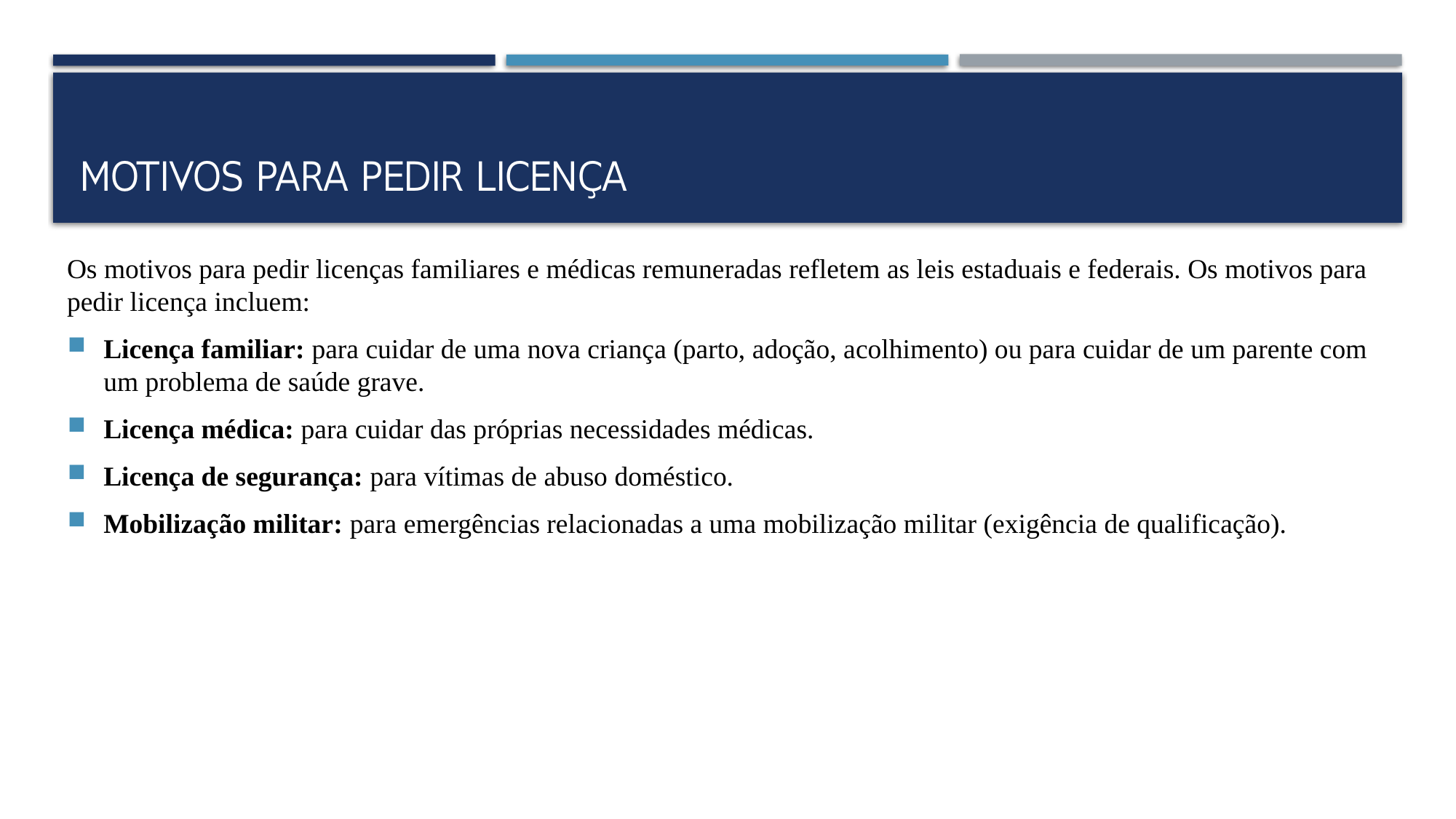

# Motivos para pedir licença
Os motivos para pedir licenças familiares e médicas remuneradas refletem as leis estaduais e federais. Os motivos para pedir licença incluem:
Licença familiar: para cuidar de uma nova criança (parto, adoção, acolhimento) ou para cuidar de um parente com um problema de saúde grave.
Licença médica: para cuidar das próprias necessidades médicas.
Licença de segurança: para vítimas de abuso doméstico.
Mobilização militar: para emergências relacionadas a uma mobilização militar (exigência de qualificação).